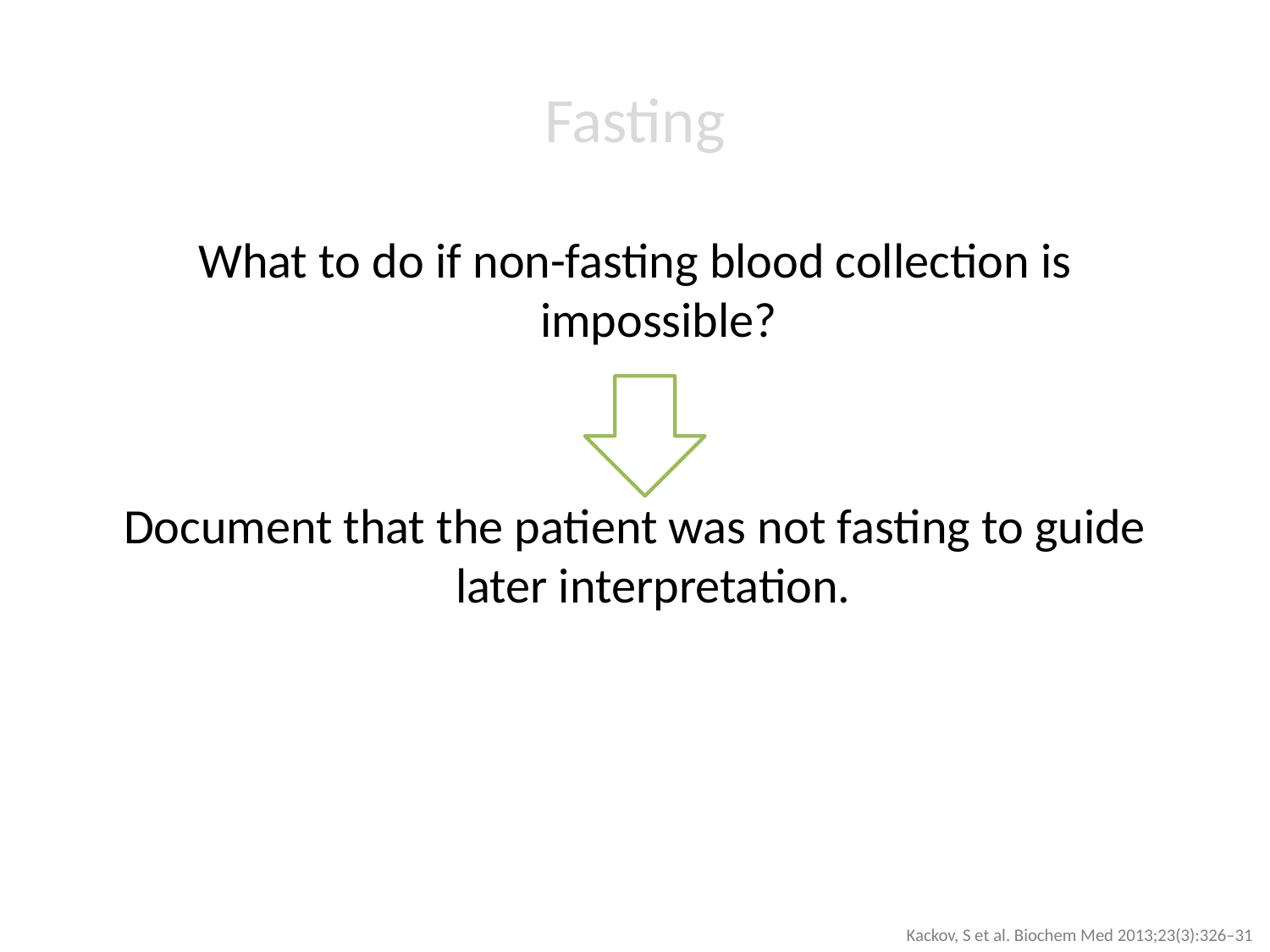

# Fasting
What to do if non-fasting blood collection is impossible?

Document that the patient was not fasting to guide later interpretation.

Kackov, S et al. Biochem Med 2013;23(3):326–31